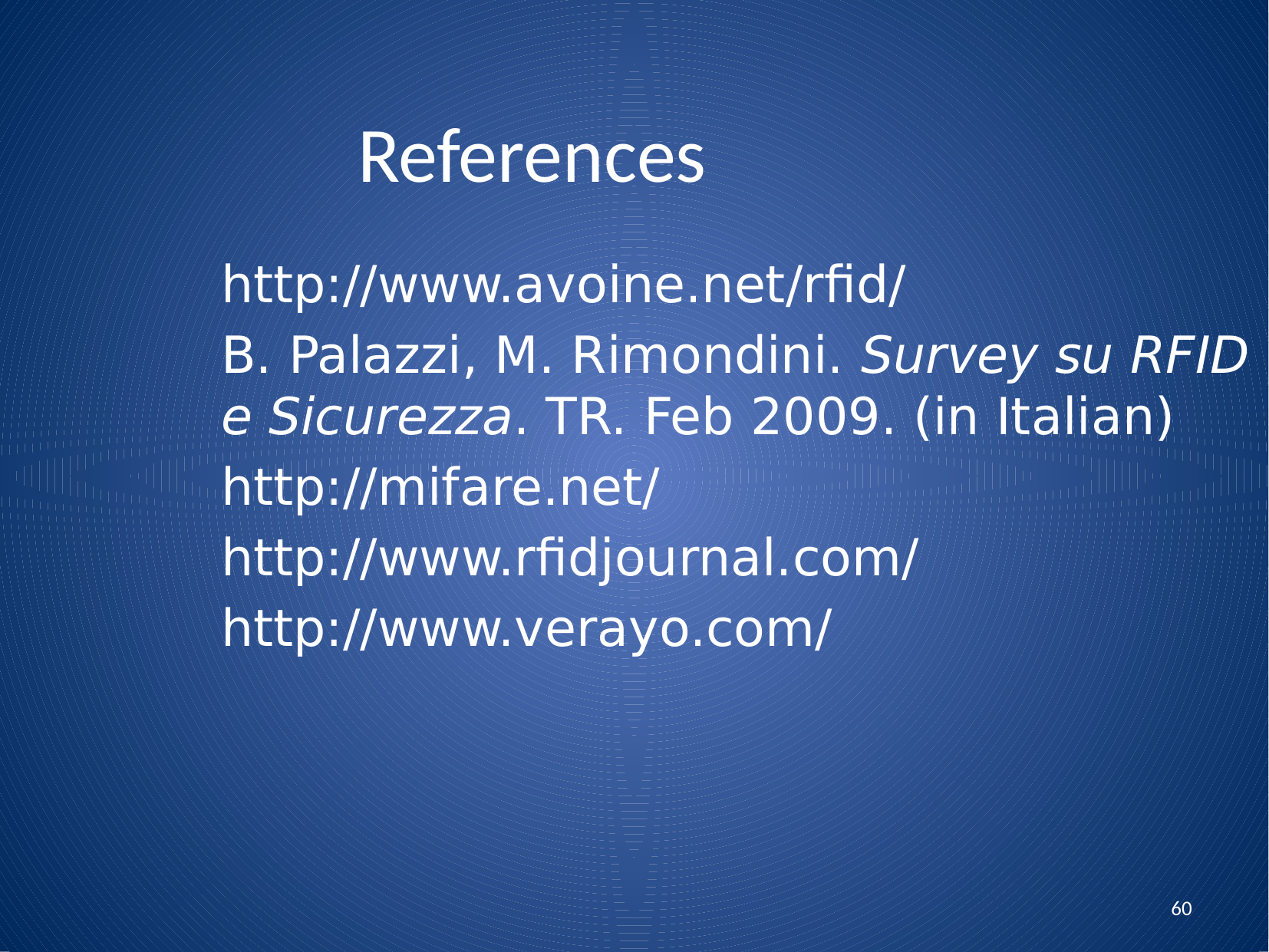

References
http://www.avoine.net/rfid/
B. Palazzi, M. Rimondini. Survey su RFID e Sicurezza. TR. Feb 2009. (in Italian)
http://mifare.net/
http://www.rfidjournal.com/
http://www.verayo.com/
60